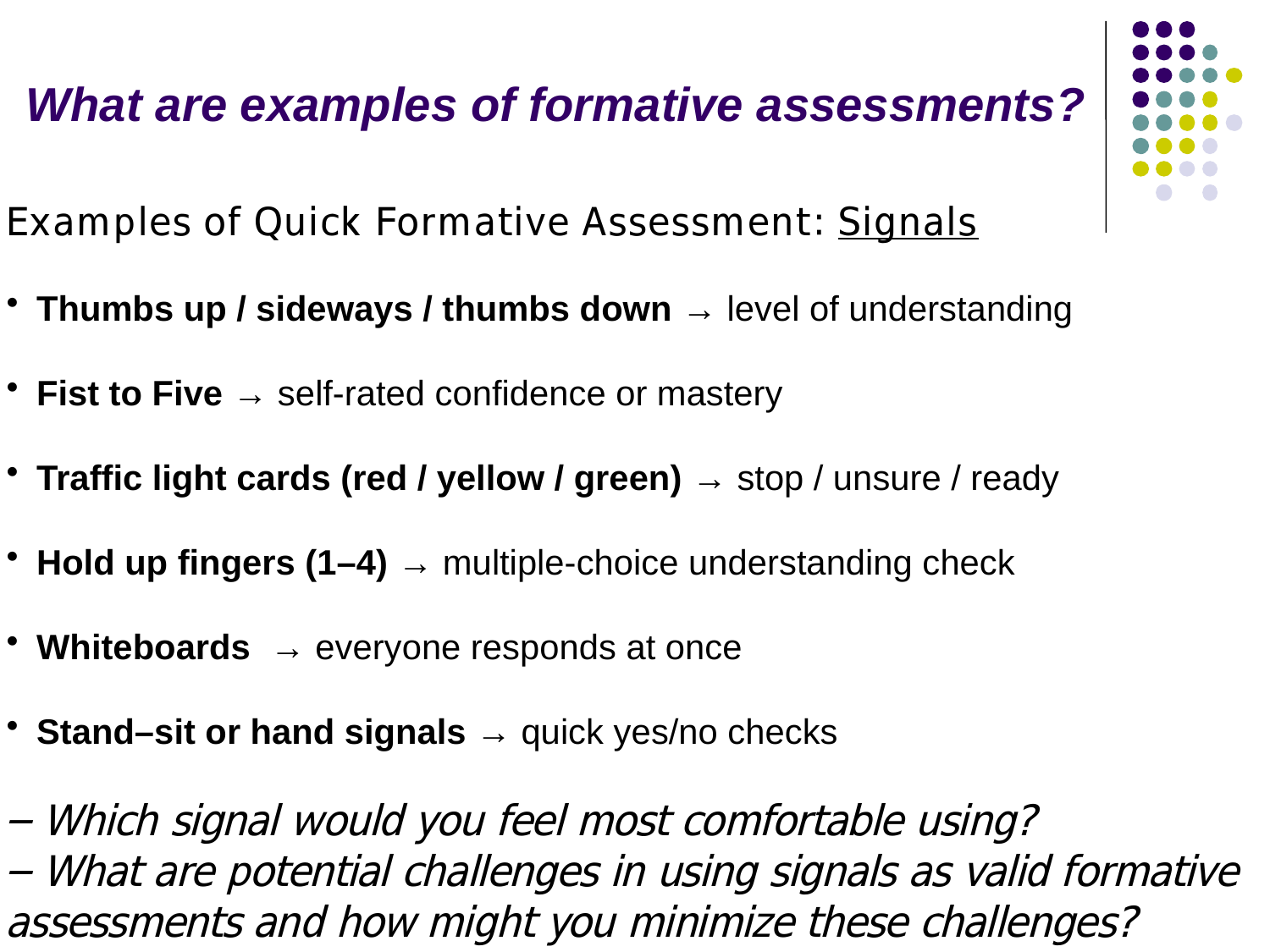

What are examples of formative assessments?

Examples of Quick Formative Assessment: Signals

Thumbs up / sideways / thumbs down → level of understanding

Fist to Five → self-rated confidence or mastery

Traffic light cards (red / yellow / green) → stop / unsure / ready

Hold up fingers (1–4) → multiple-choice understanding check

Whiteboards  → everyone responds at once

Stand–sit or hand signals → quick yes/no checks
– Which signal would you feel most comfortable using?
– What are potential challenges in using signals as valid formative assessments and how might you minimize these challenges?